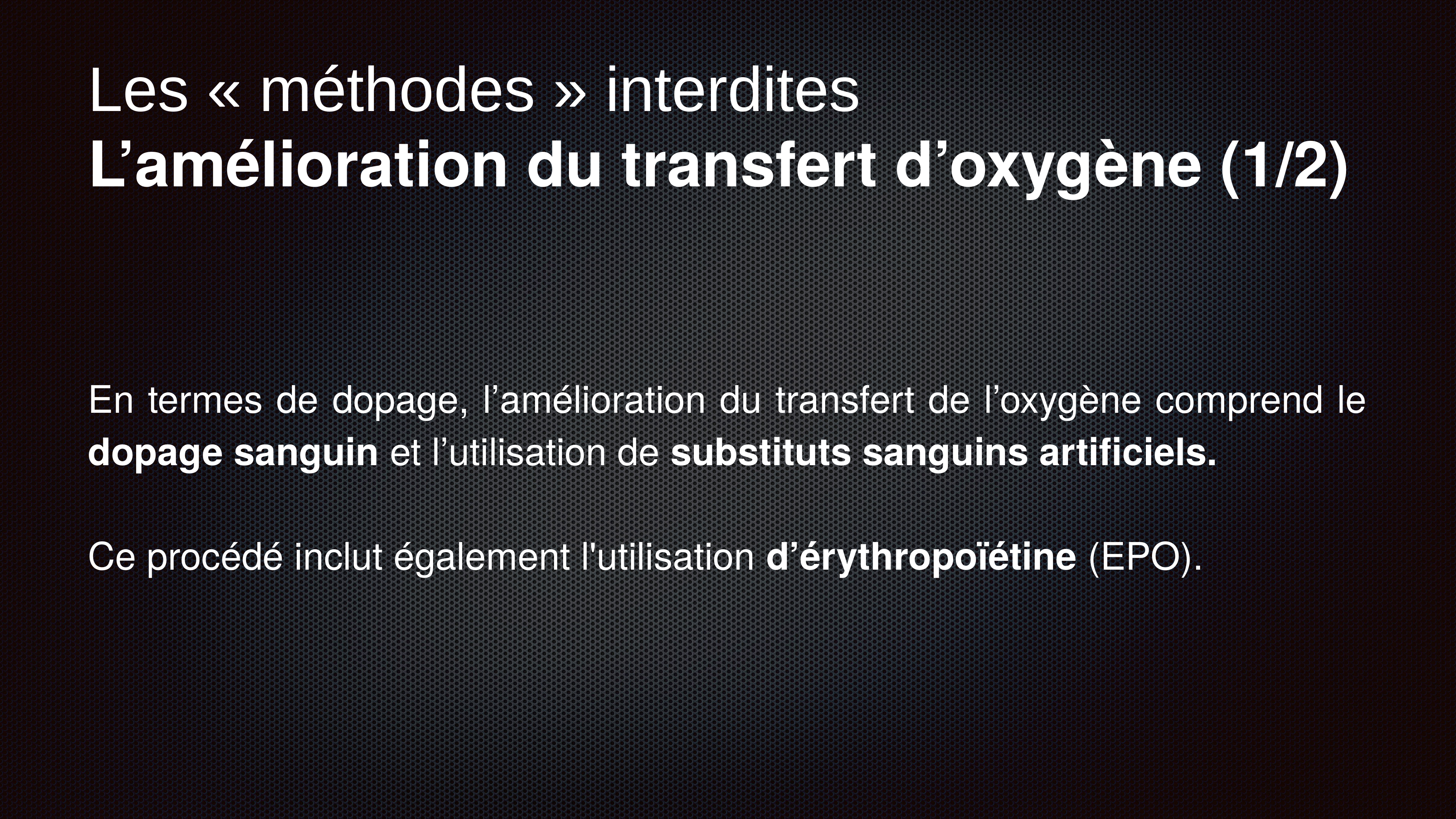

# Les « méthodes » interdites
L’amélioration du transfert d’oxygène (1/2)
En termes de dopage, l’amélioration du transfert de l’oxygène comprend le dopage sanguin et l’utilisation de substituts sanguins artificiels.

Ce procédé inclut également l'utilisation d’érythropoïétine (EPO).